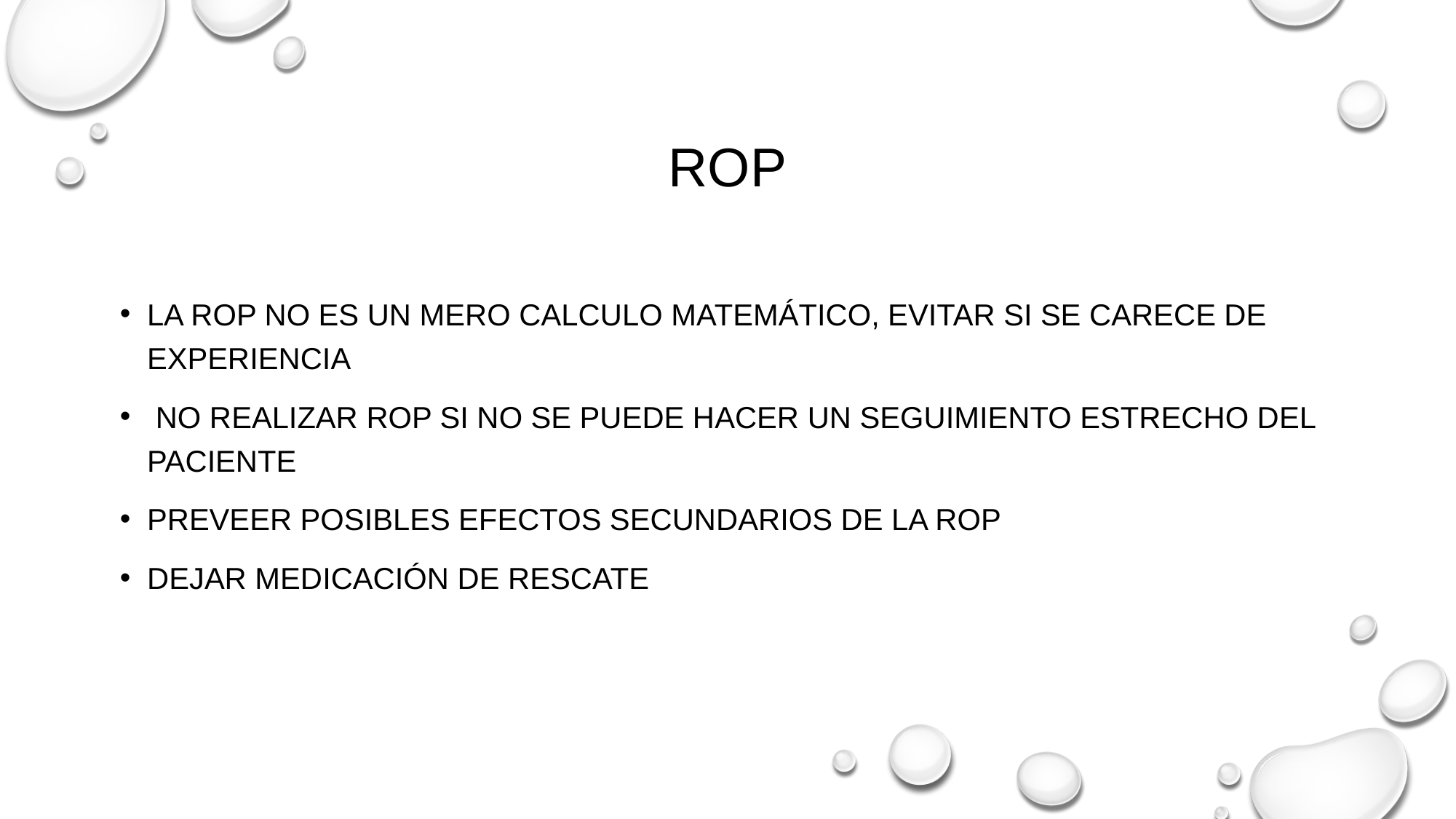

rop
La rop no es un mero calculo matemático, evitar si se carece de experiencia
 no realizar rop si no se puede hacer un seguimiento estrecho del paciente
Preveer posibles efectos secundarios de la rop
Dejar medicación de rescate